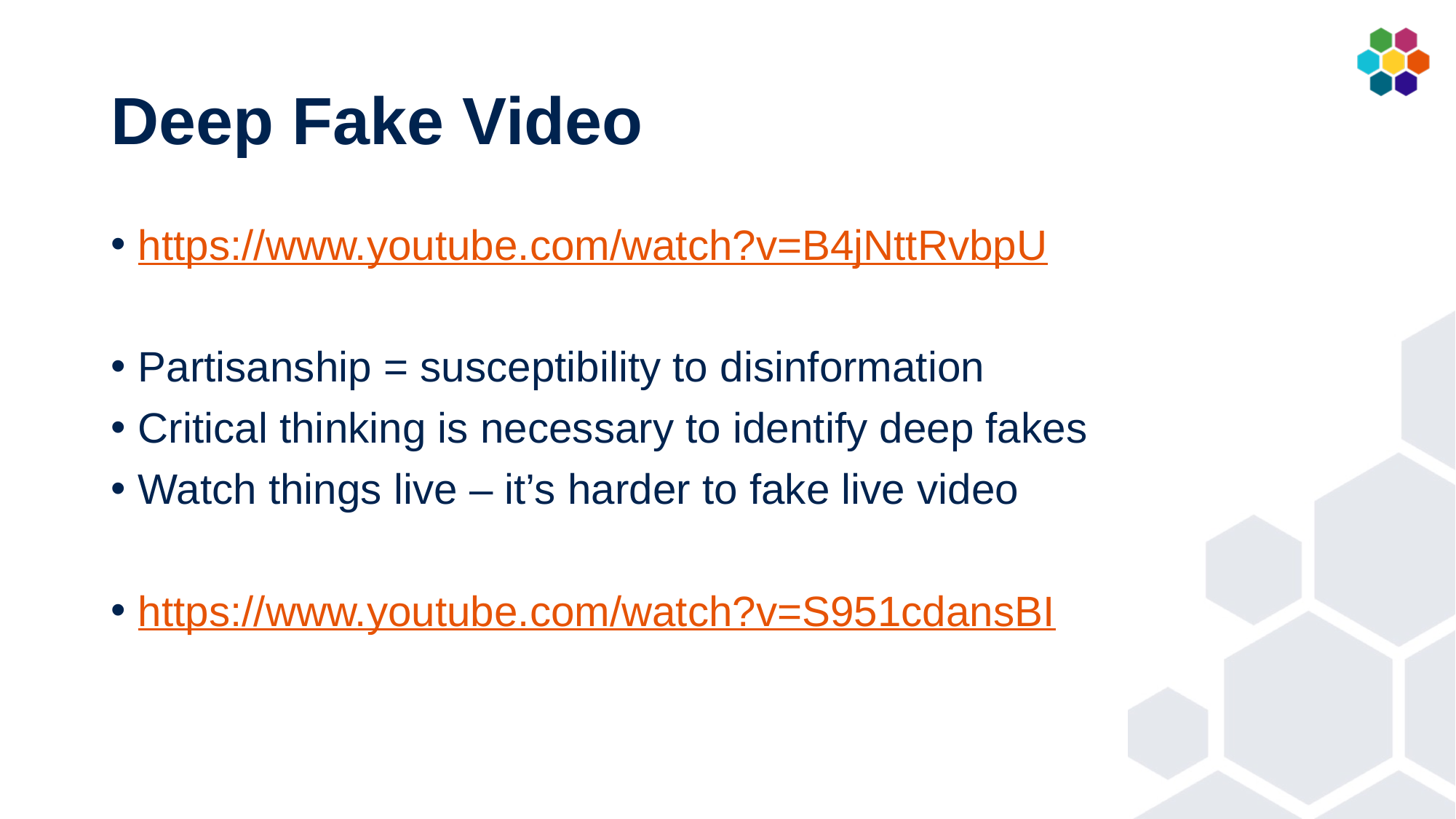

# Deep Fake Video
https://www.youtube.com/watch?v=B4jNttRvbpU

Partisanship = susceptibility to disinformation
Critical thinking is necessary to identify deep fakes
Watch things live – it’s harder to fake live video

https://www.youtube.com/watch?v=S951cdansBI